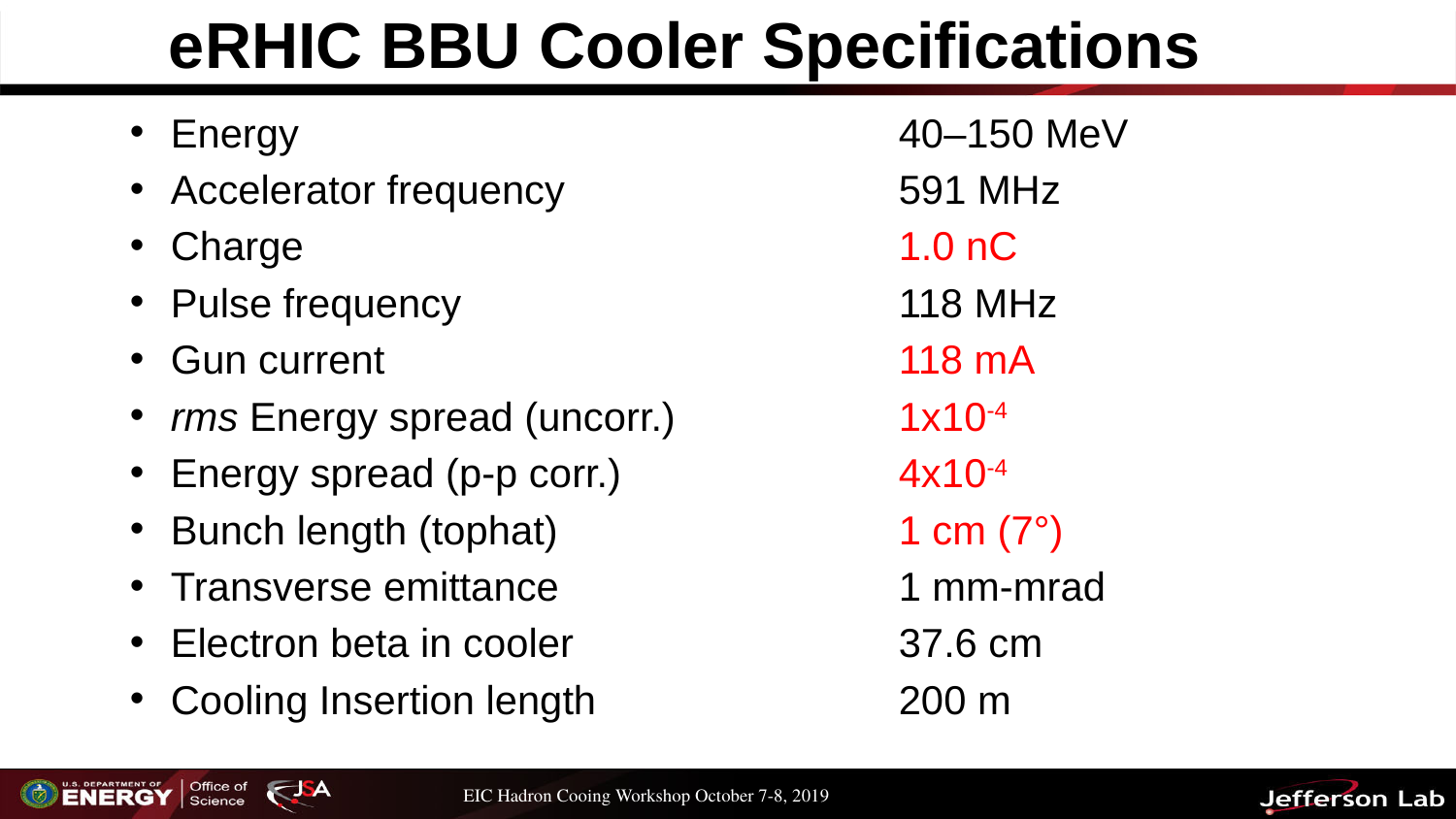

# eRHIC BBU Cooler Specifications
Energy	40–150 MeV
Accelerator frequency	591 MHz
Charge	1.0 nC
Pulse frequency	118 MHz
Gun current	118 mA
rms Energy spread (uncorr.)	1x10-4
Energy spread (p-p corr.)	4x10-4
Bunch length (tophat)	1 cm (7°)
Transverse emittance	1 mm-mrad
Electron beta in cooler	37.6 cm
Cooling Insertion length	200 m